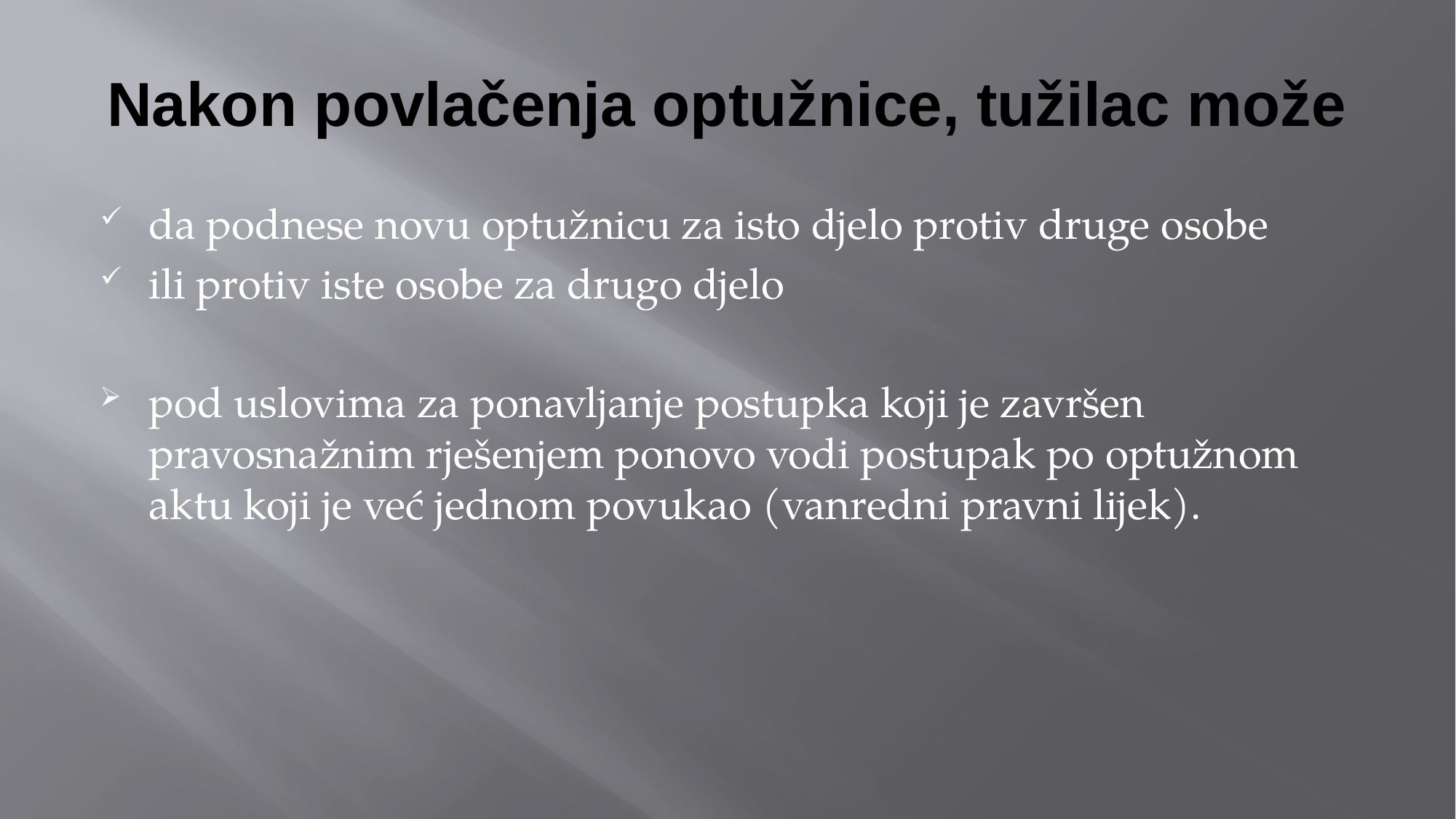

# Nakon povlačenja optužnice, tužilac može
da podnese novu optužnicu za isto djelo protiv druge osobe
ili protiv iste osobe za drugo djelo

pod uslovima za ponavljanje postupka koji je završen pravosnažnim rješenjem ponovo vodi postupak po optužnom aktu koji je već jednom povukao (vanredni pravni lijek).